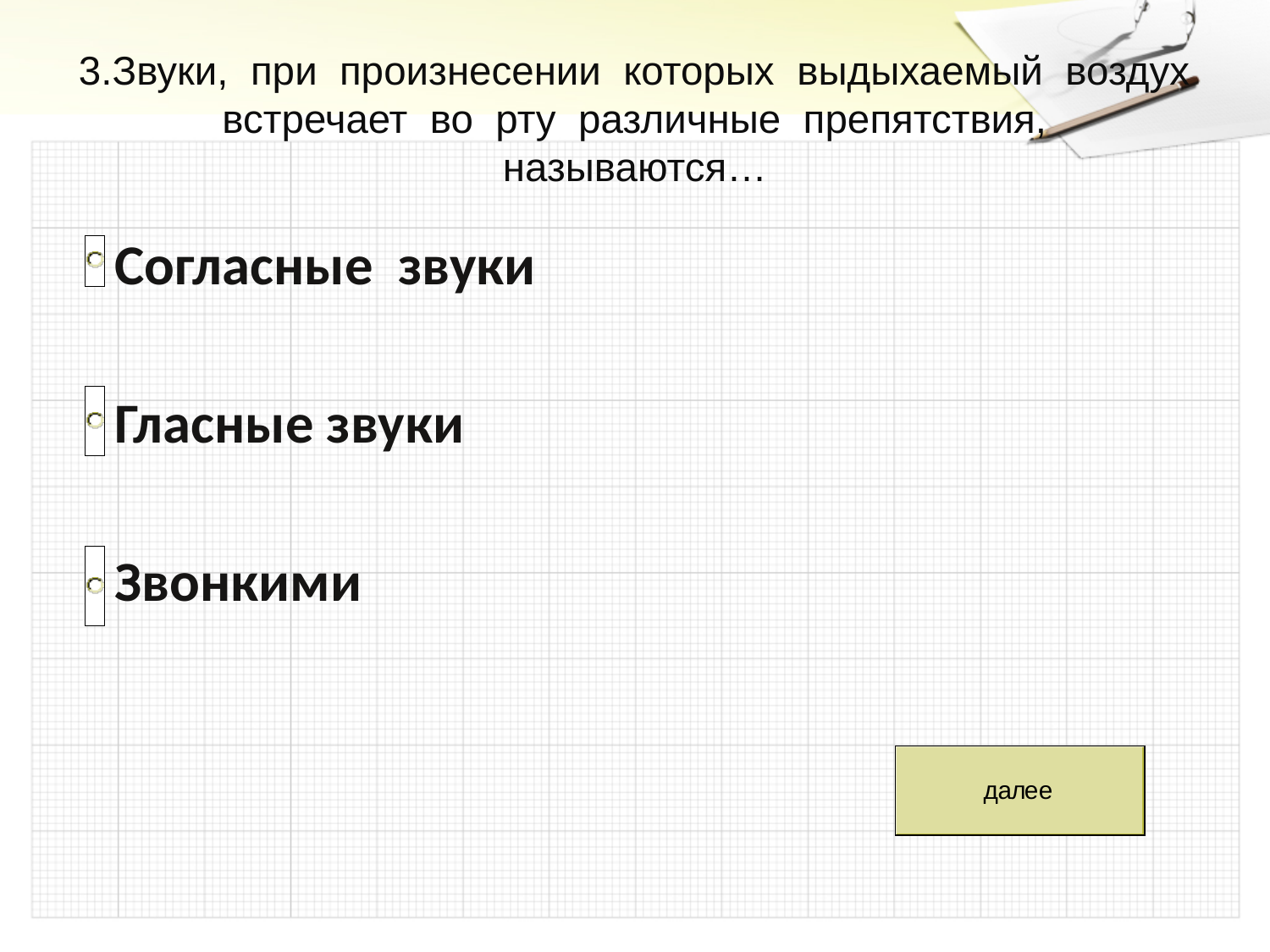

# 3.Звуки,  при  произнесении  которых  выдыхаемый  воздух  встречает  во  рту  различные  препятствия,  называются…
   Согласные  звуки

   Гласные звуки

   Звонкими